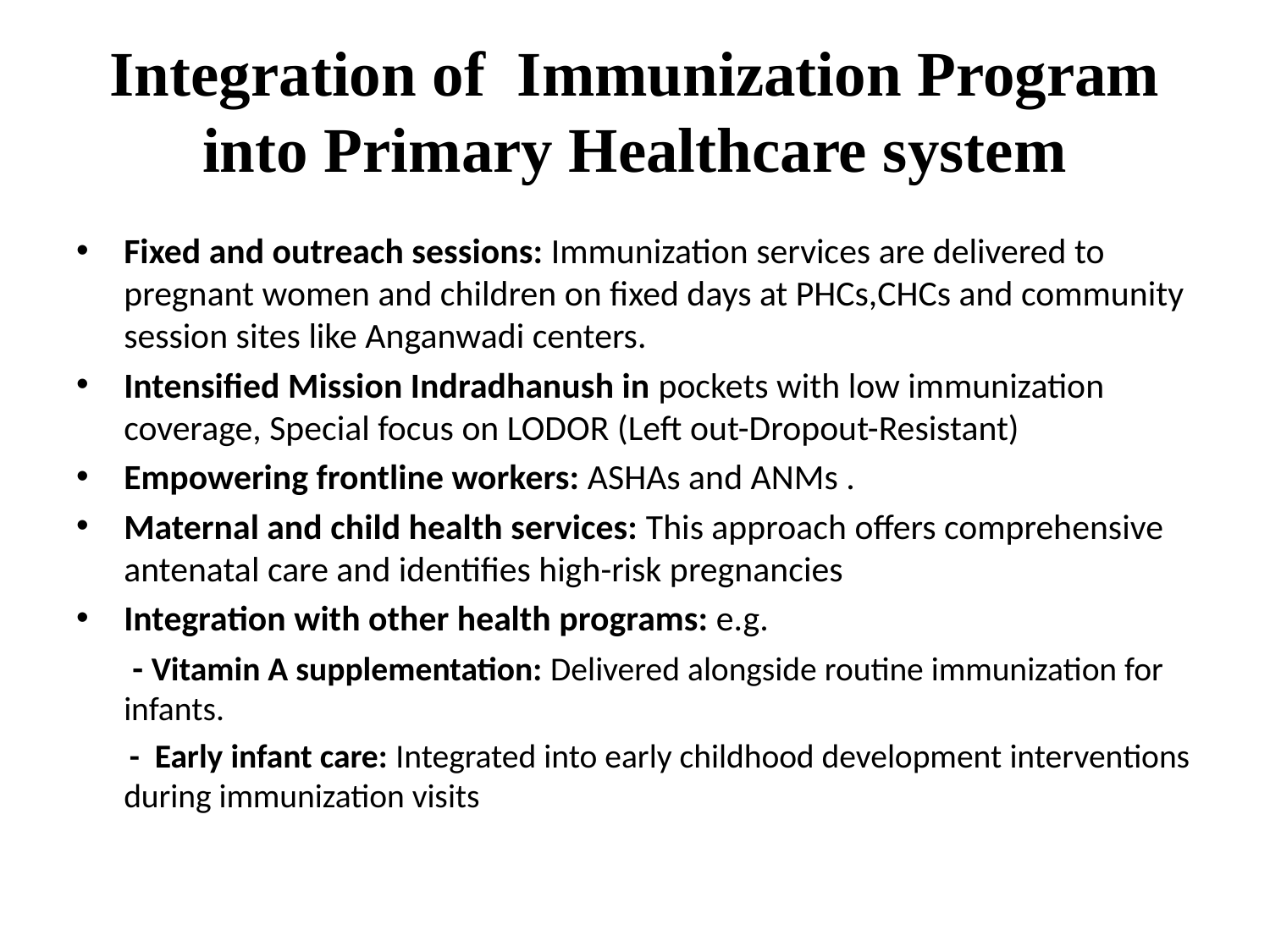

# Integration of  Immunization Program into Primary Healthcare system
Fixed and outreach sessions: Immunization services are delivered to pregnant women and children on fixed days at PHCs,CHCs and community session sites like Anganwadi centers.
Intensified Mission Indradhanush in pockets with low immunization coverage, Special focus on LODOR (Left out-Dropout-Resistant)
Empowering frontline workers: ASHAs and ANMs .
Maternal and child health services: This approach offers comprehensive antenatal care and identifies high-risk pregnancies
Integration with other health programs: e.g.
       - Vitamin A supplementation: Delivered alongside routine immunization for infants.
       -  Early infant care: Integrated into early childhood development interventions during immunization visits